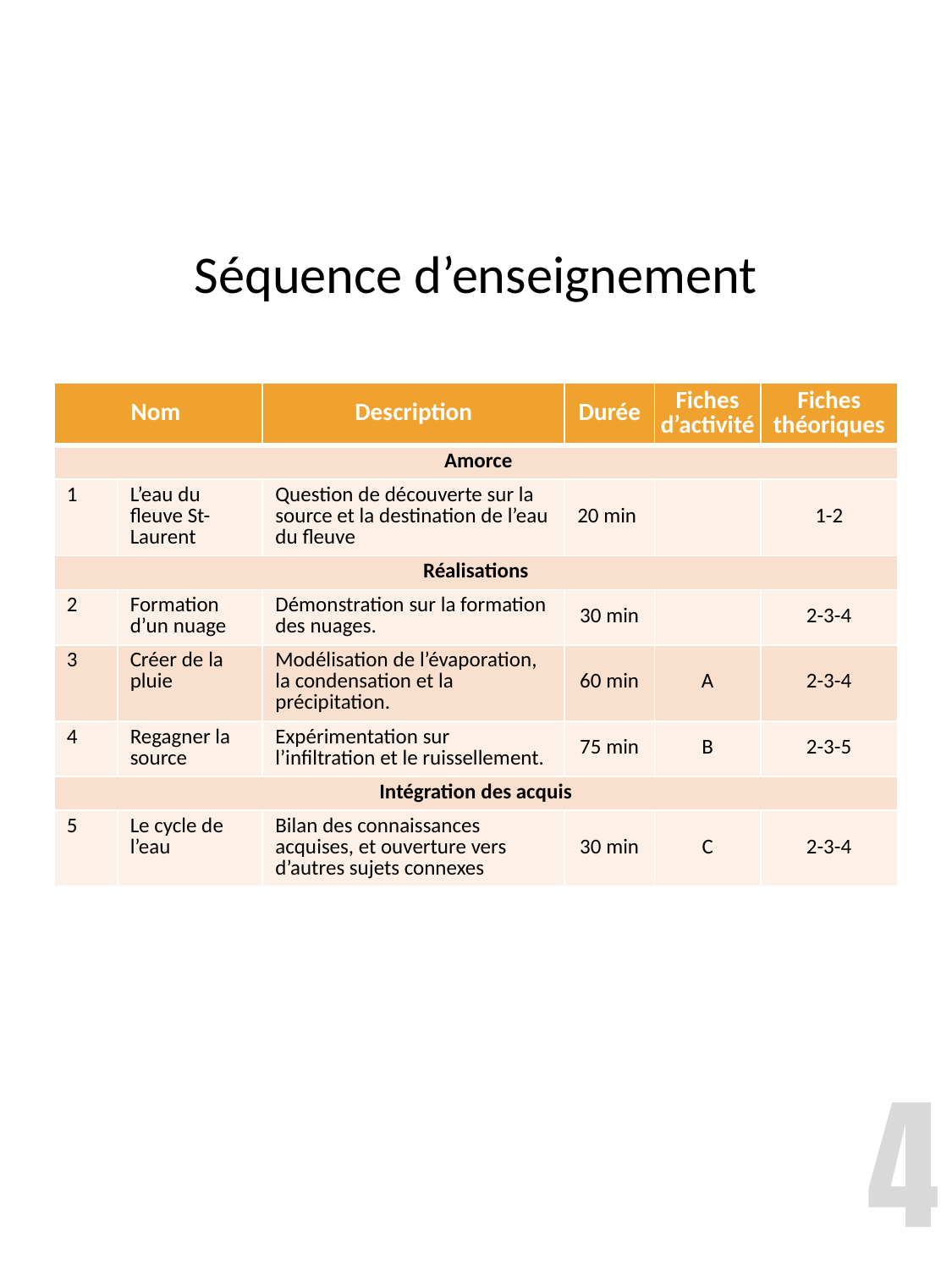

# Séquence d’enseignement
| Nom |  | Description | Durée | Fiches d’activité | Fiches théoriques |
| --- | --- | --- | --- | --- | --- |
| Amorce |  |  |  |  |  |
| 1 | L’eau du fleuve St-Laurent | Question de découverte sur la source et la destination de l’eau du fleuve | 20 min |  | 1-2 |
| Réalisations |  |  |  |  |  |
| 2 | Formation d’un nuage | Démonstration sur la formation des nuages. | 30 min |  | 2-3-4 |
| 3 | Créer de la pluie | Modélisation de l’évaporation, la condensation et la précipitation. | 60 min | A | 2-3-4 |
| 4 | Regagner la source | Expérimentation sur l’infiltration et le ruissellement. | 75 min | B | 2-3-5 |
| Intégration des acquis |  |  |  |  |  |
| 5 | Le cycle de l’eau | Bilan des connaissances acquises, et ouverture vers d’autres sujets connexes | 30 min | C | 2-3-4 |
4